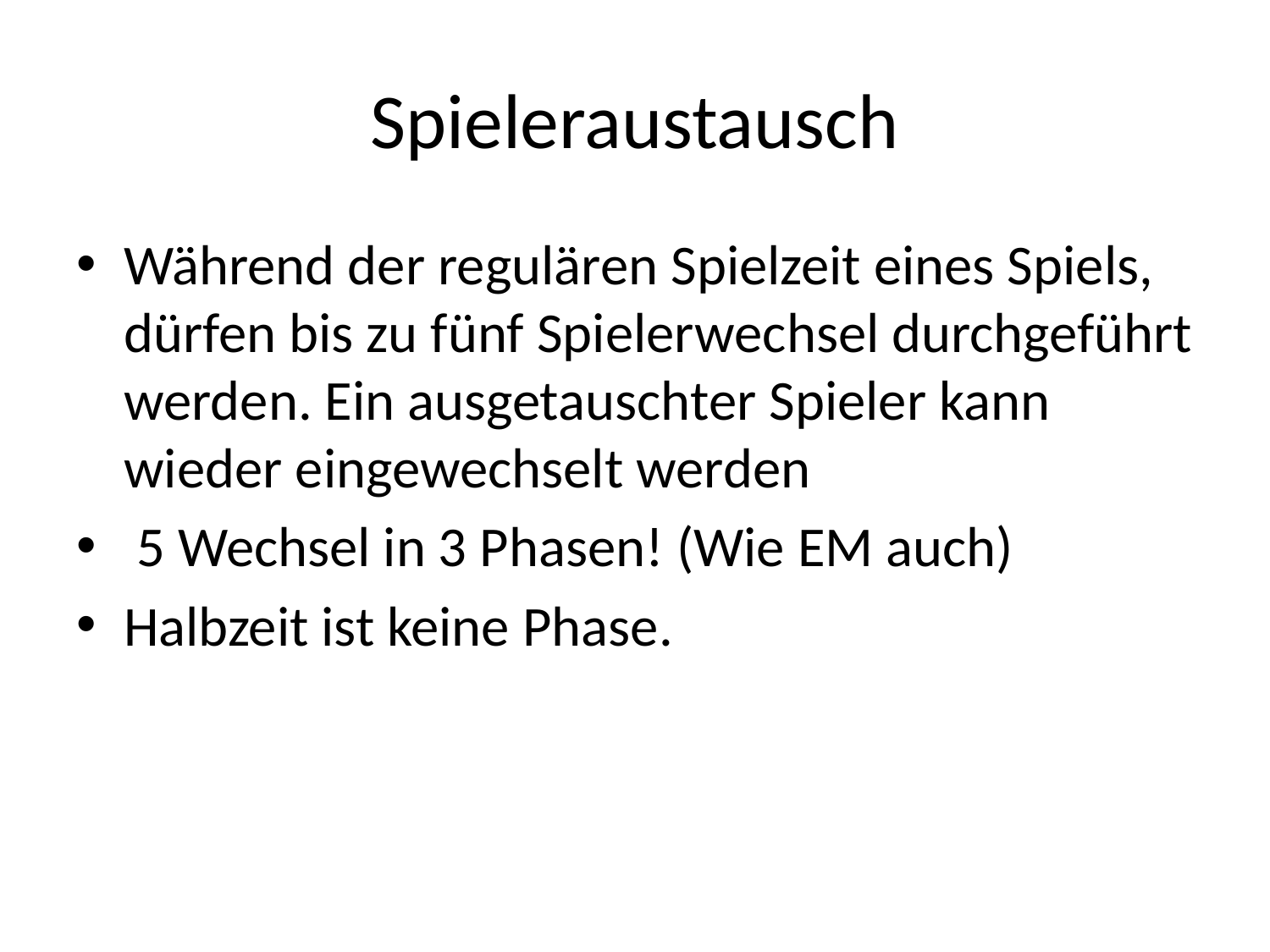

# Spieleraustausch
Während der regulären Spielzeit eines Spiels, dürfen bis zu fünf Spielerwechsel durchgeführt werden. Ein ausgetauschter Spieler kann wieder eingewechselt werden
 5 Wechsel in 3 Phasen! (Wie EM auch)
Halbzeit ist keine Phase.